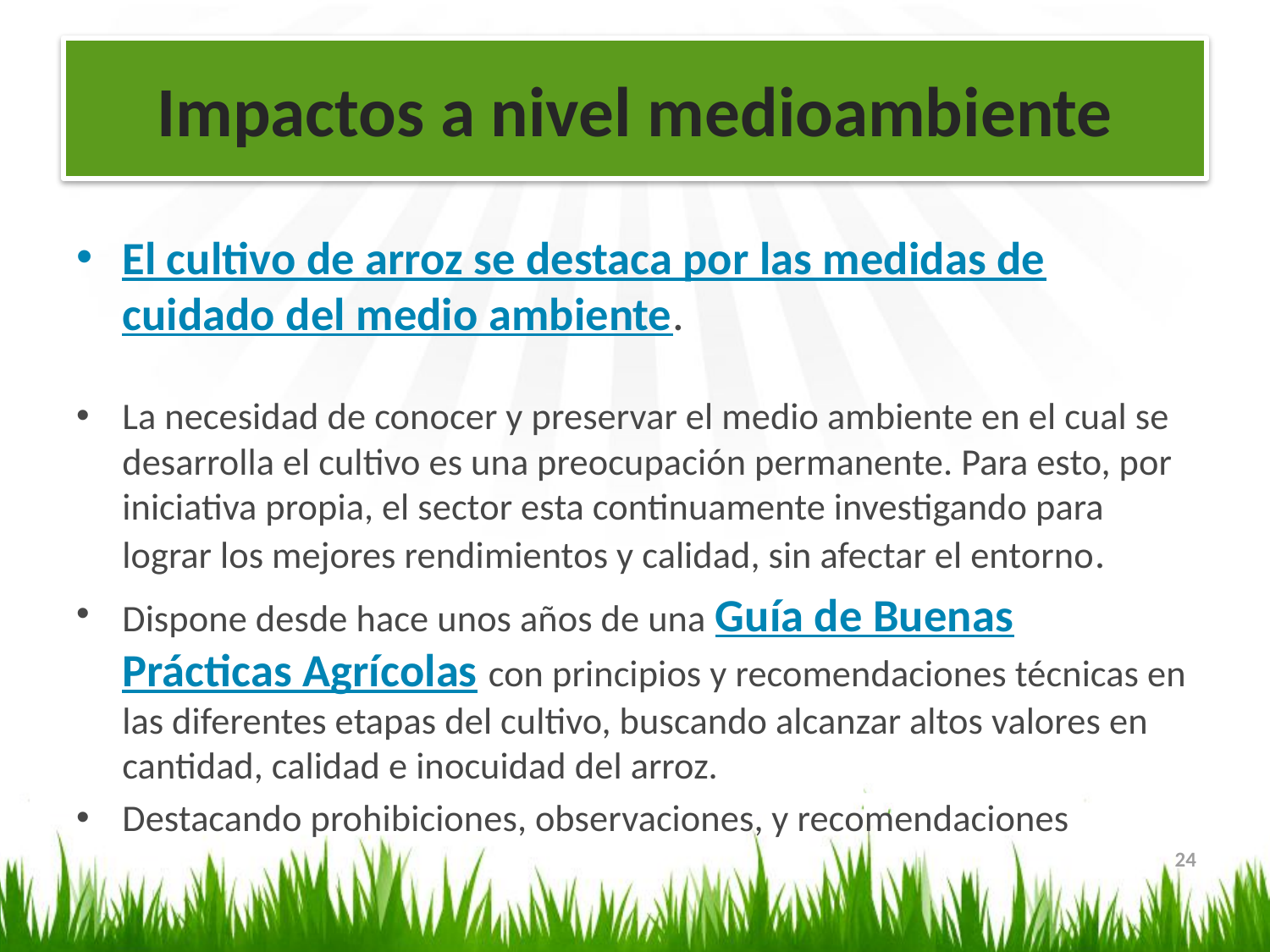

# Impactos a nivel medioambiente
El cultivo de arroz se destaca por las medidas de cuidado del medio ambiente.

La necesidad de conocer y preservar el medio ambiente en el cual se desarrolla el cultivo es una preocupación permanente. Para esto, por iniciativa propia, el sector esta continuamente investigando para lograr los mejores rendimientos y calidad, sin afectar el entorno.
Dispone desde hace unos años de una Guía de Buenas Prácticas Agrícolas con principios y recomendaciones técnicas en las diferentes etapas del cultivo, buscando alcanzar altos valores en cantidad, calidad e inocuidad del arroz.
Destacando prohibiciones, observaciones, y recomendaciones

24